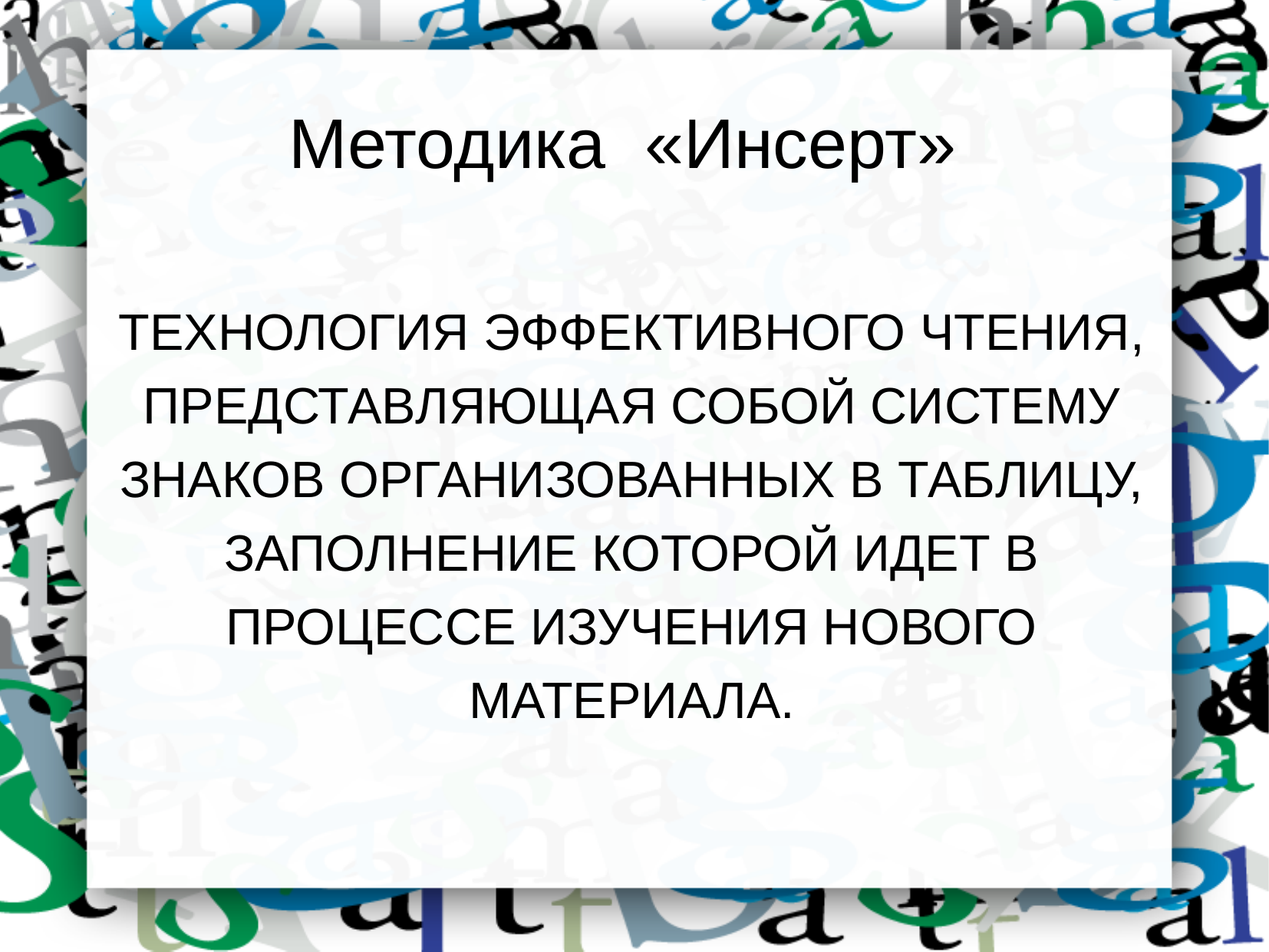

Методика  «Инсерт»
ТЕХНОЛОГИЯ ЭФФЕКТИВНОГО ЧТЕНИЯ, ПРЕДСТАВЛЯЮЩАЯ СОБОЙ СИСТЕМУ ЗНАКОВ ОРГАНИЗОВАННЫХ В ТАБЛИЦУ, ЗАПОЛНЕНИЕ КОТОРОЙ ИДЕТ В ПРОЦЕССЕ ИЗУЧЕНИЯ НОВОГО МАТЕРИАЛА.